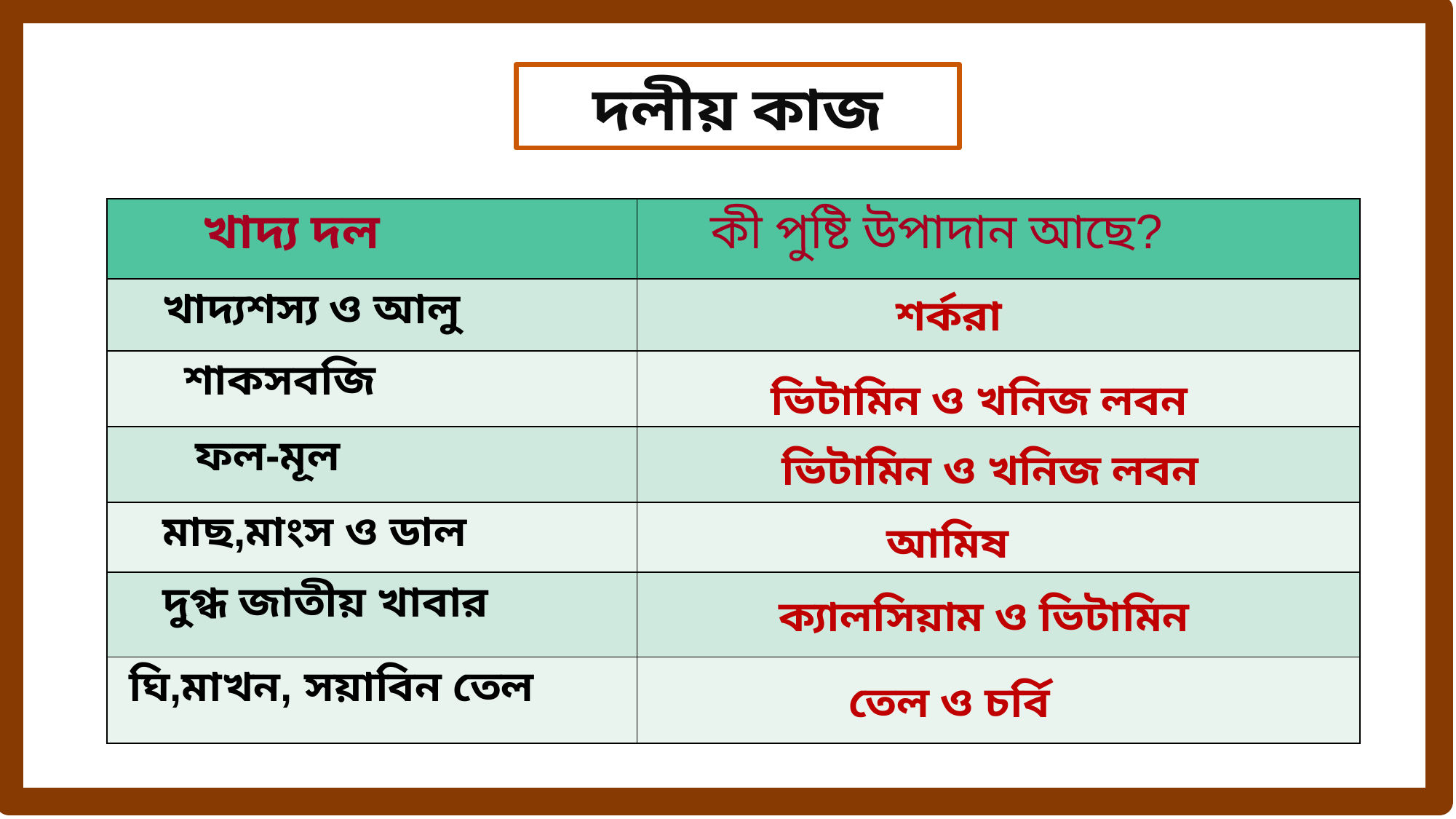

দলীয় কাজ
| খাদ্য দল | কী পুষ্টি উপাদান আছে? |
| --- | --- |
| খাদ্যশস্য ও আলু |  |
| শাকসবজি |  |
| ফল-মূল |  |
| মাছ,মাংস ও ডাল |  |
| দুগ্ধ জাতীয় খাবার |  |
| ঘি,মাখন, সয়াবিন তেল |  |
শর্করা
     ভিটামিন ও খনিজ লবন
ভিটামিন ও খনিজ লবন
আমিষ
ক্যালসিয়াম ও ভিটামিন
তেল ও চর্বি